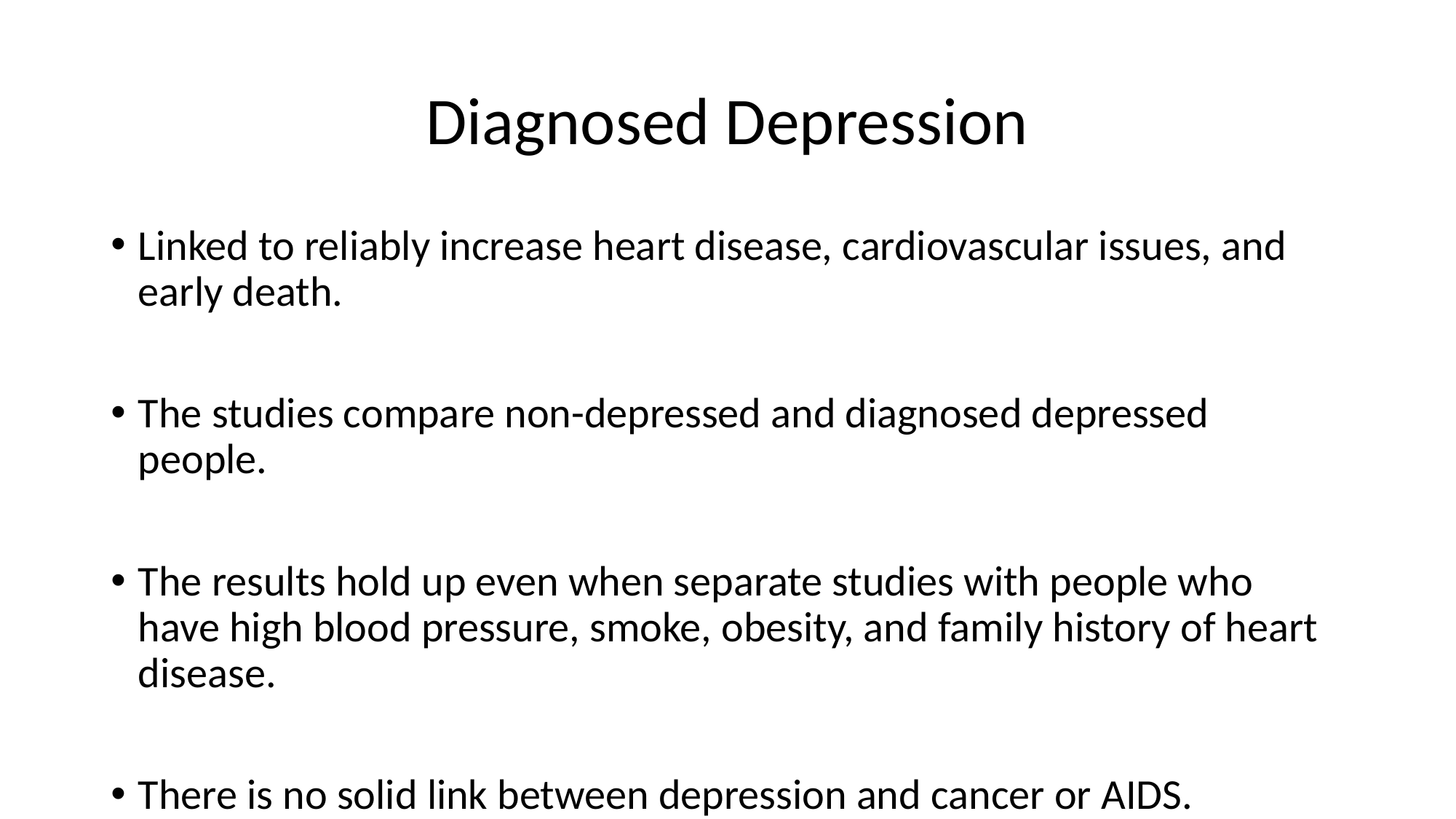

# Diagnosed Depression
Linked to reliably increase heart disease, cardiovascular issues, and early death.

The studies compare non-depressed and diagnosed depressed people.

The results hold up even when separate studies with people who have high blood pressure, smoke, obesity, and family history of heart disease.

There is no solid link between depression and cancer or AIDS.